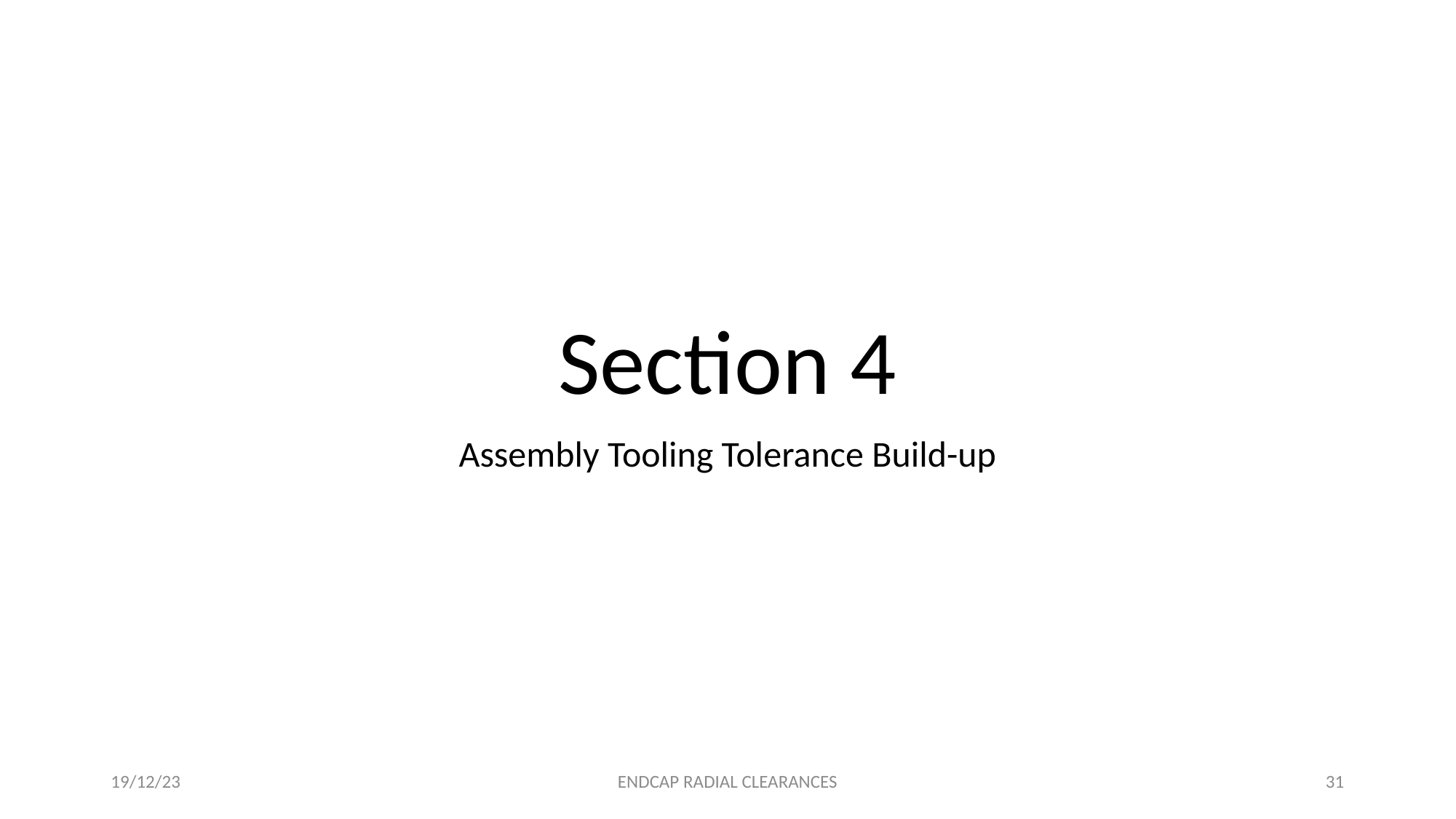

# Section 4
Assembly Tooling Tolerance Build-up

19/12/23
ENDCAP RADIAL CLEARANCES
31